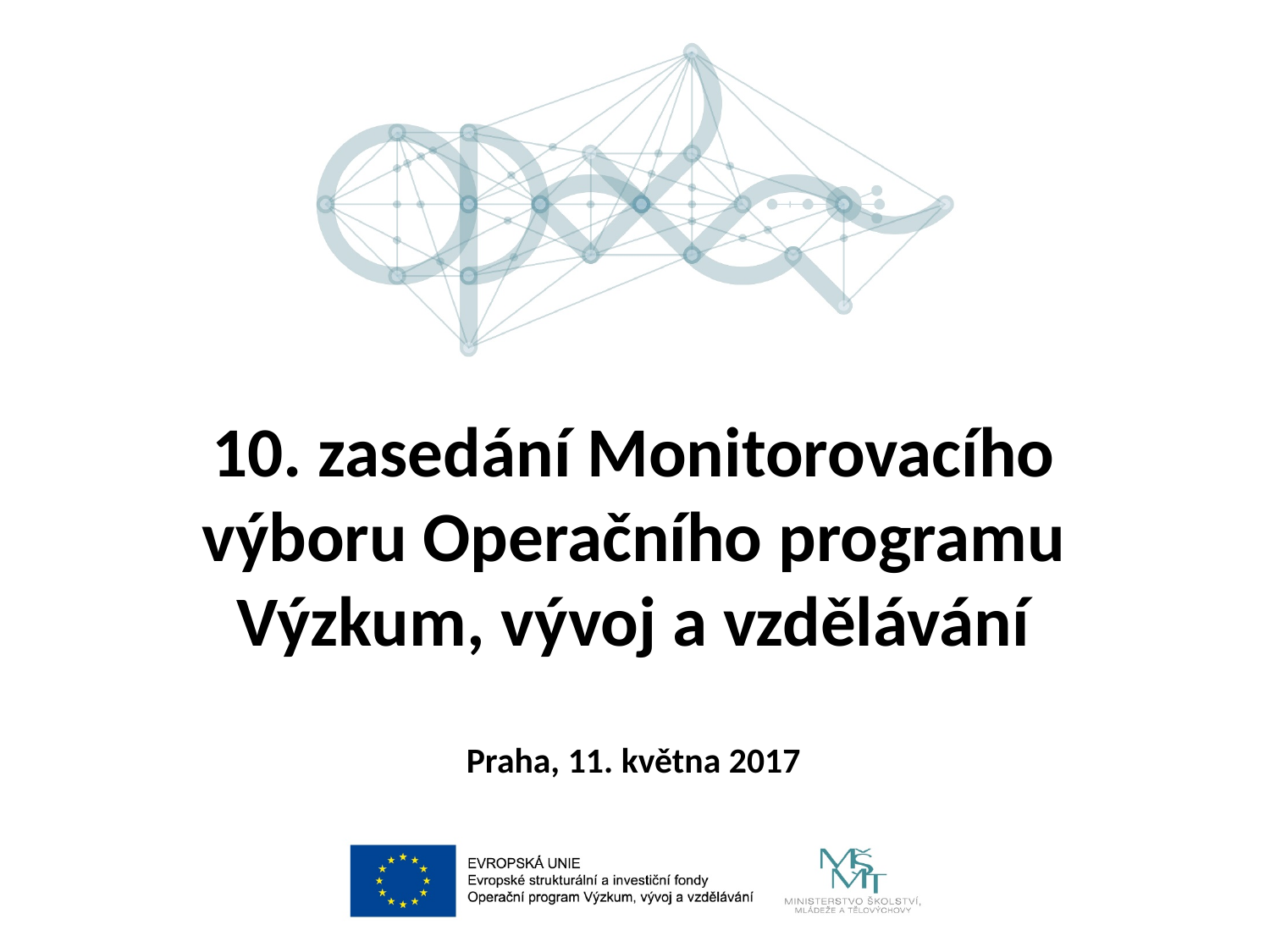

10. zasedání Monitorovacího výboru Operačního programu Výzkum, vývoj a vzdělávání

Praha, 11. května 2017